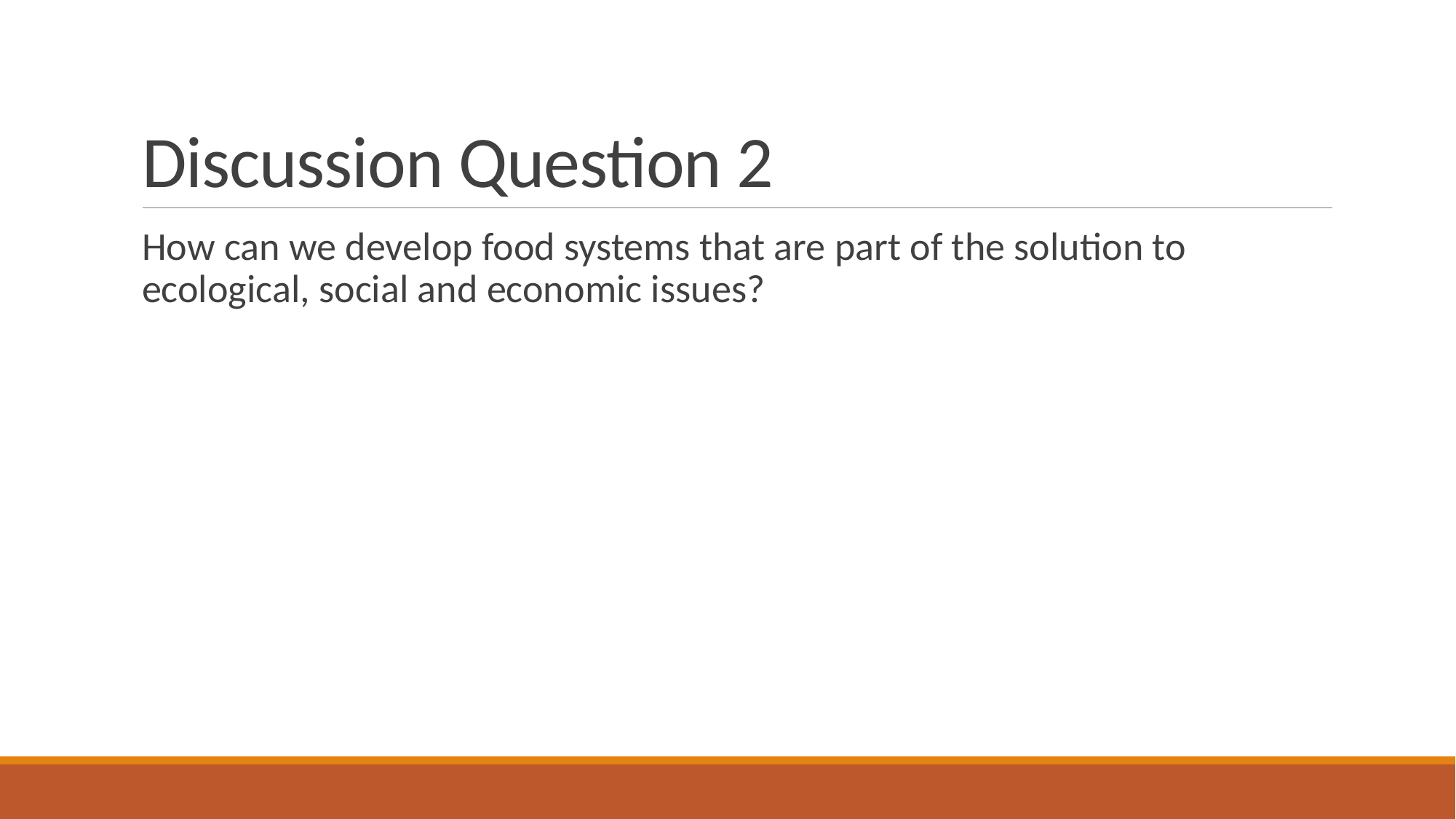

# Discussion Question 2
How can we develop food systems that are part of the solution to ecological, social and economic issues?